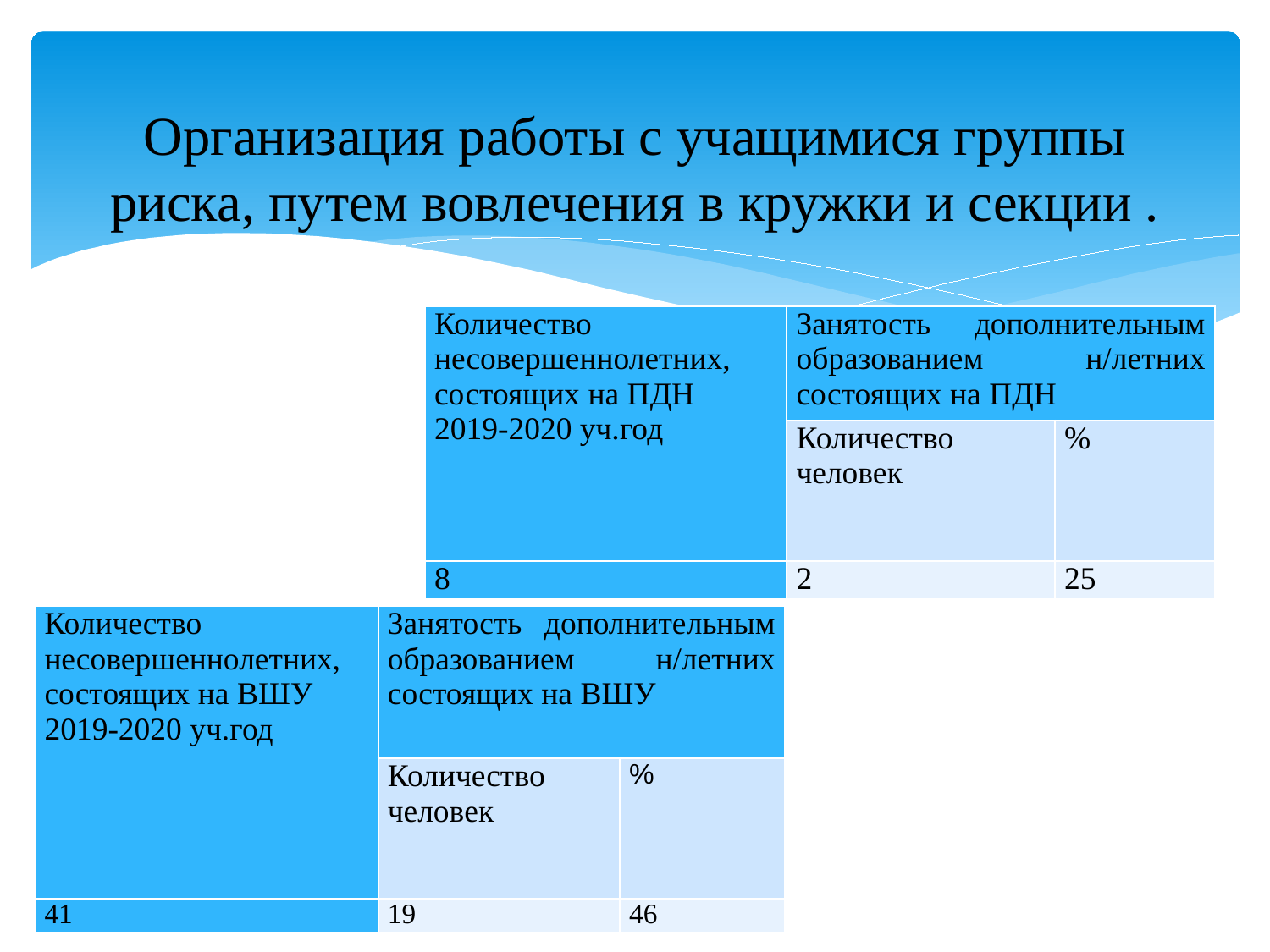

# Организация работы с учащимися группы риска, путем вовлечения в кружки и секции .
| Количество несовершеннолетних, состоящих на ПДН 2019-2020 уч.год | Занятость дополнительным образованием н/летних состоящих на ПДН |  |
| --- | --- | --- |
|  | Количество человек | % |
| 8 | 2 | 25 |

| Количество несовершеннолетних, состоящих на ВШУ 2019-2020 уч.год | Занятость дополнительным образованием н/летних состоящих на ВШУ |  |
| --- | --- | --- |
|  | Количество человек | % |
| 41 | 19 | 46 |